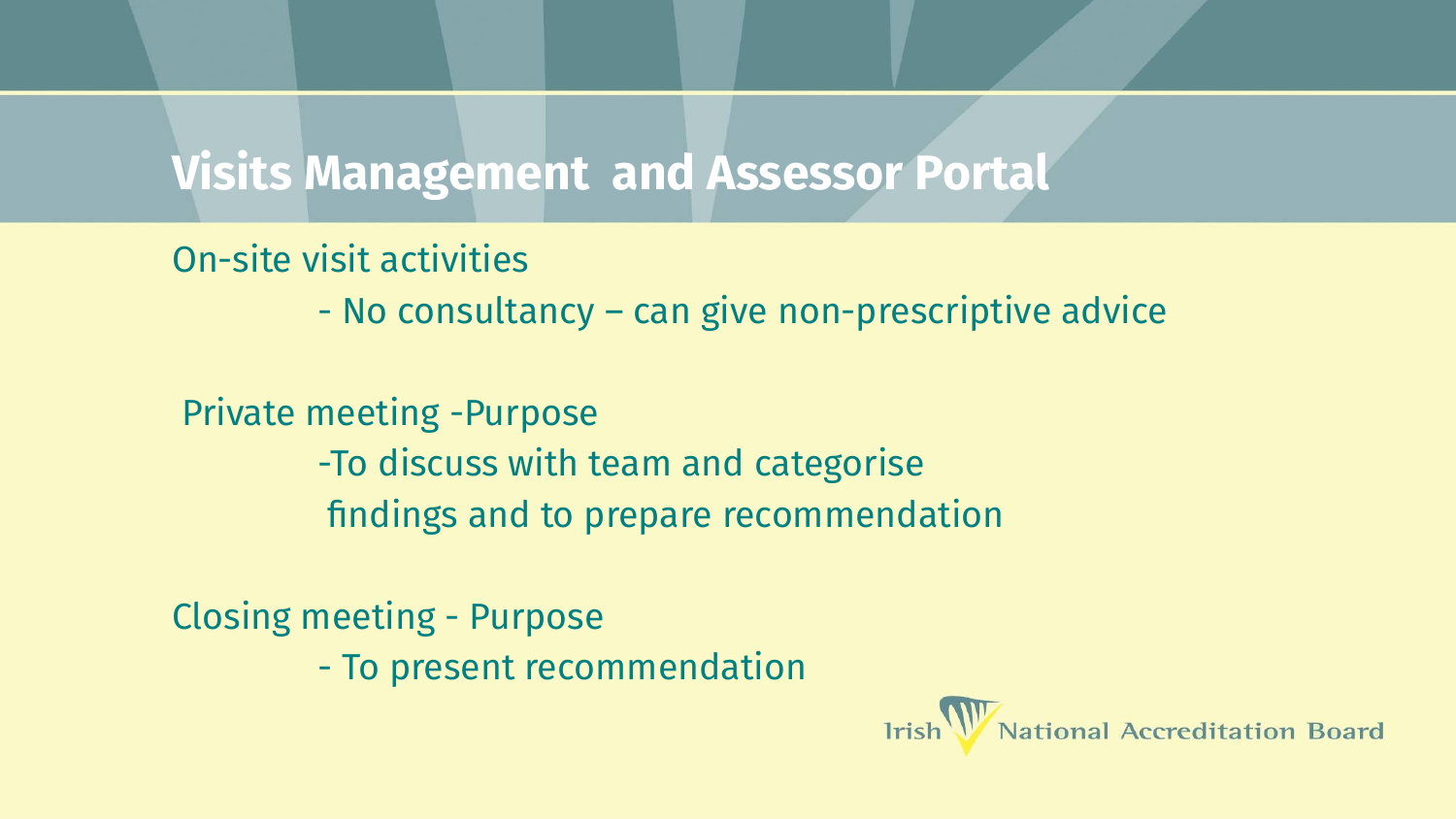

# Visits Management  and Assessor Portal
On-site visit activities
	- No consultancy – can give non-prescriptive advice

 Private meeting -Purpose
	-To discuss with team and categorise
	 findings and to prepare recommendation

Closing meeting - Purpose
	- To present recommendation